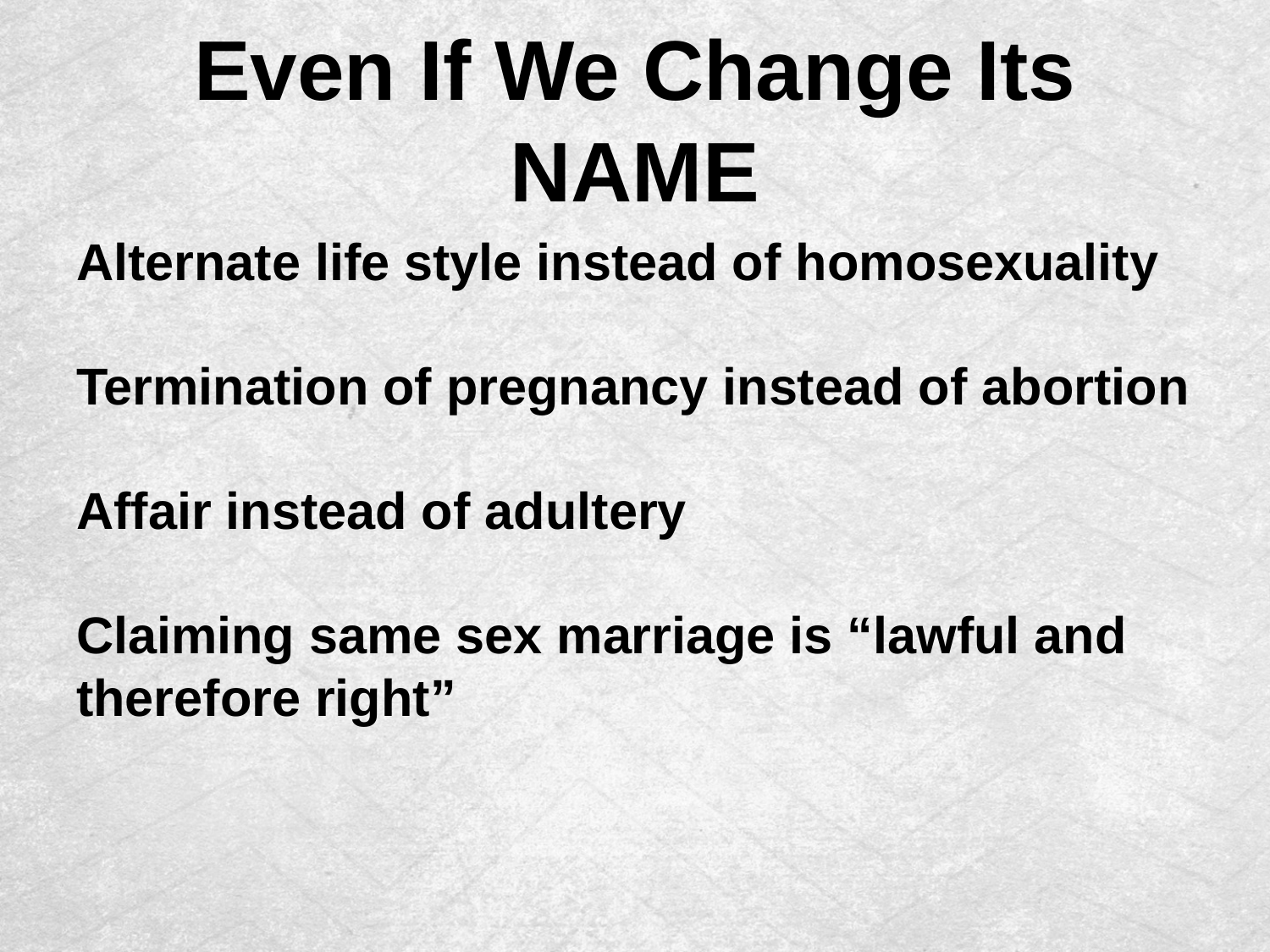

# Even If We Change Its NAME
Alternate life style instead of homosexuality

Termination of pregnancy instead of abortion

Affair instead of adultery

Claiming same sex marriage is “lawful and therefore right”